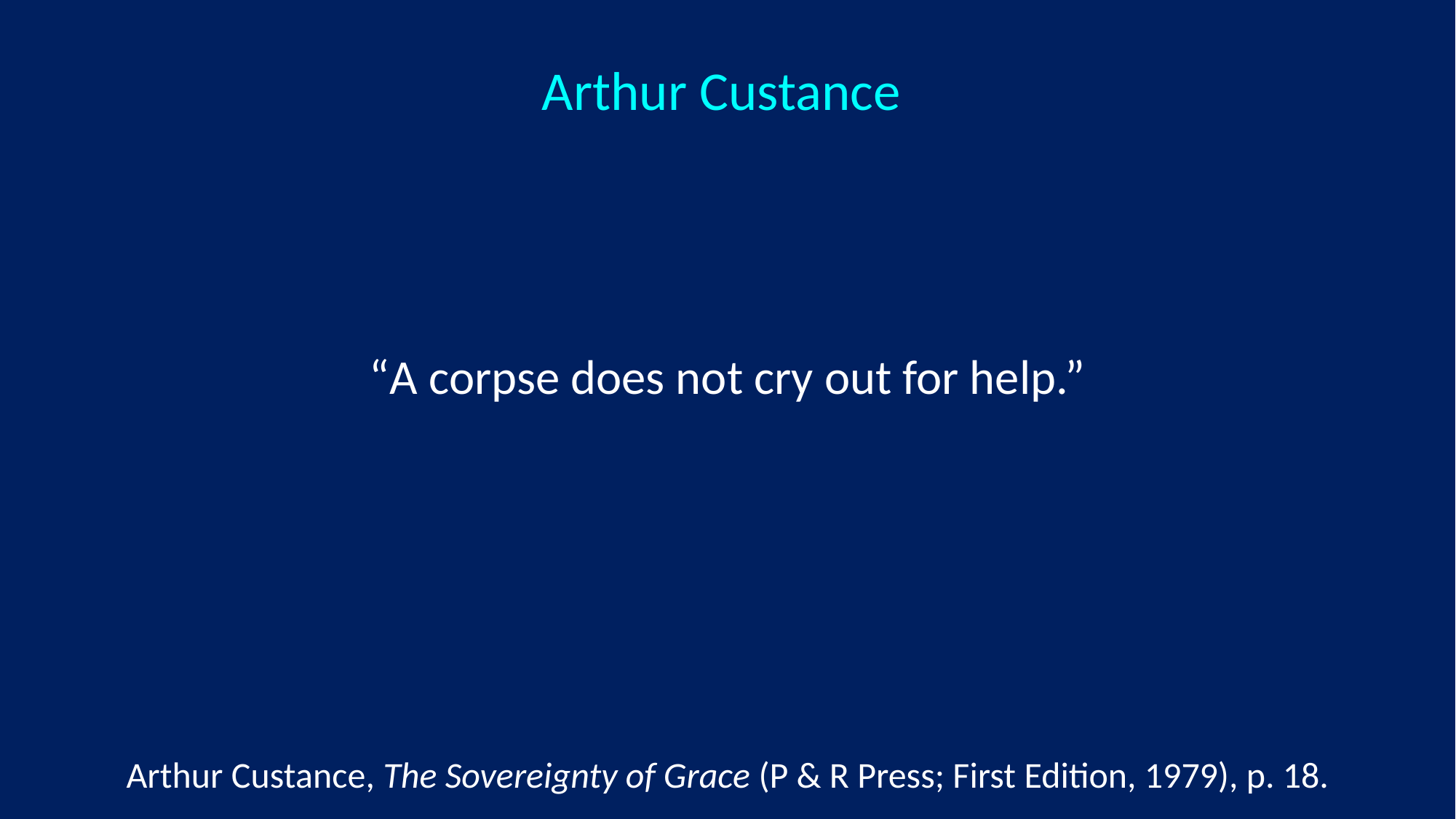

Arthur Custance
“A corpse does not cry out for help.”
Arthur Custance, The Sovereignty of Grace (P & R Press; First Edition, 1979), p. 18.